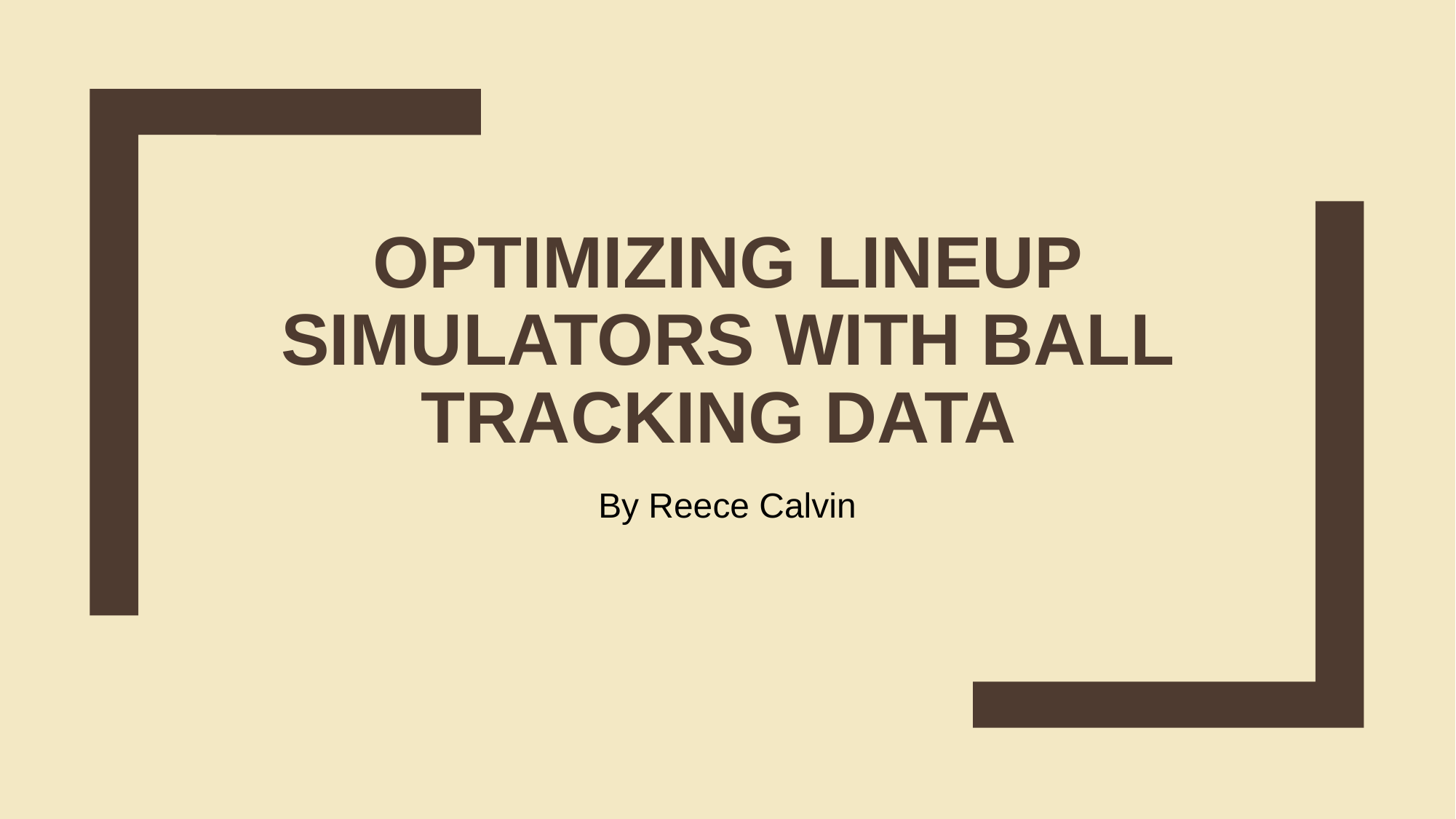

# OPTIMIZING LINEUP SIMULATORS WITH BALL TRACKING DATA
By Reece Calvin